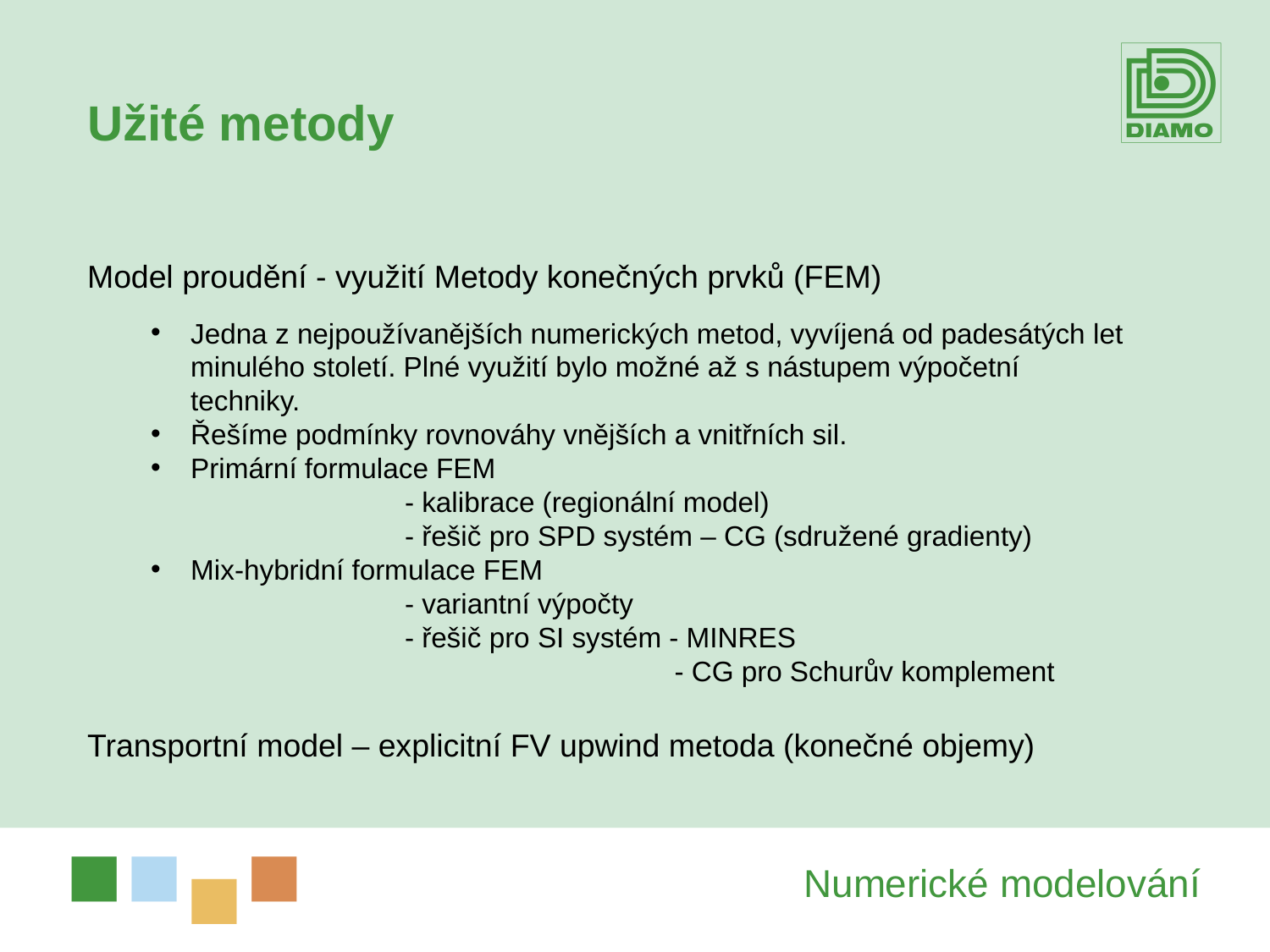

Užité metody
Model proudění - využití Metody konečných prvků (FEM)

Jedna z nejpoužívanějších numerických metod, vyvíjená od padesátých let minulého století. Plné využití bylo možné až s nástupem výpočetní techniky.
Řešíme podmínky rovnováhy vnějších a vnitřních sil.
Primární formulace FEM
		- kalibrace (regionální model)
		- řešič pro SPD systém – CG (sdružené gradienty)
Mix-hybridní formulace FEM
		- variantní výpočty
		- řešič pro SI systém - MINRES
				  - CG pro Schurův komplement

Transportní model – explicitní FV upwind metoda (konečné objemy)
Numerické modelování